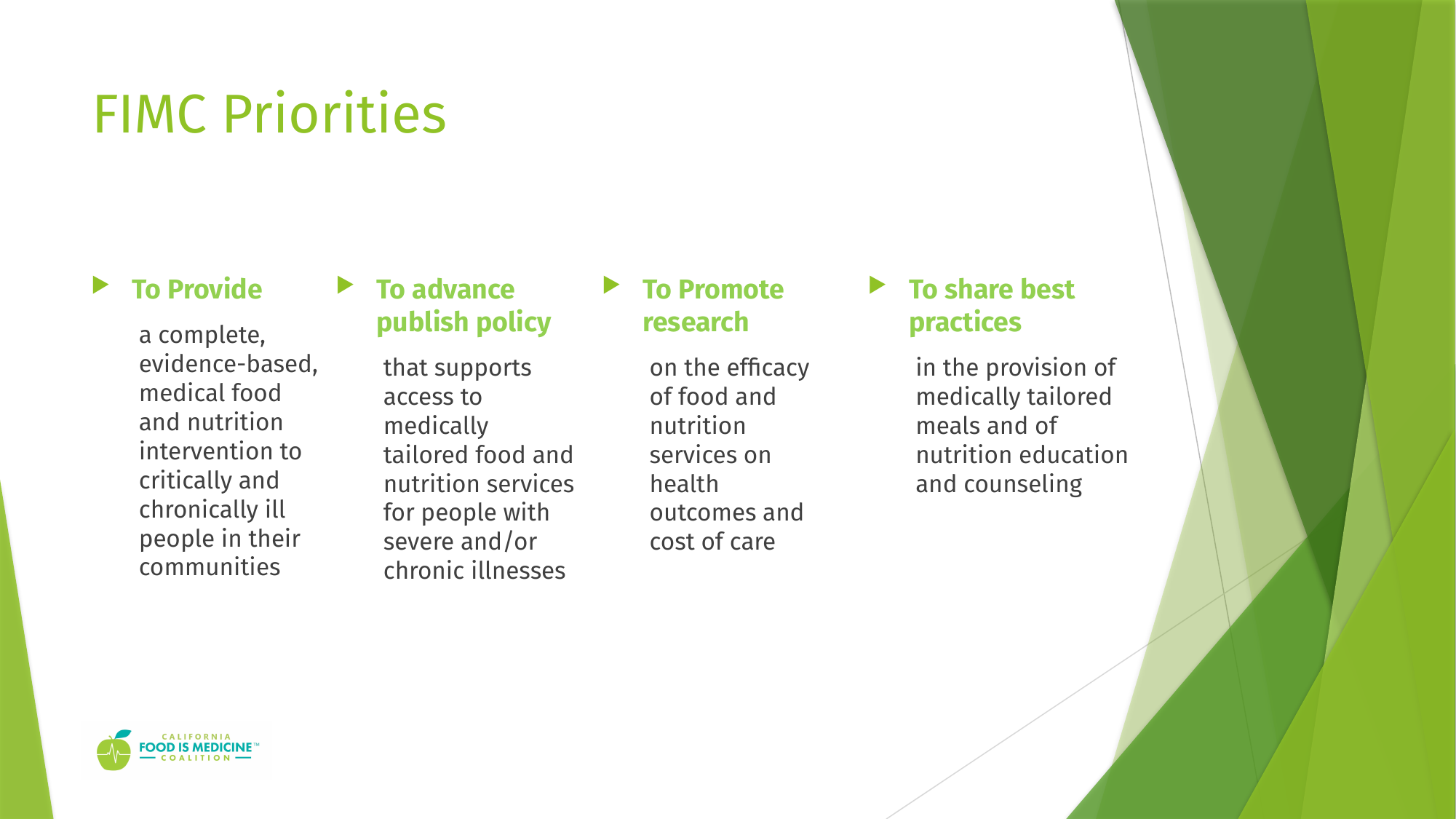

# FIMC Priorities
To Provide
a complete, evidence-based, medical food and nutrition intervention to critically and chronically ill people in their communities

To advance publish policy
that supports access to medically tailored food and nutrition services for people with severe and/or chronic illnesses

To Promote research
on the efficacy of food and nutrition services on health outcomes and cost of care

To share best practices
in the provision of medically tailored meals and of nutrition education and counseling